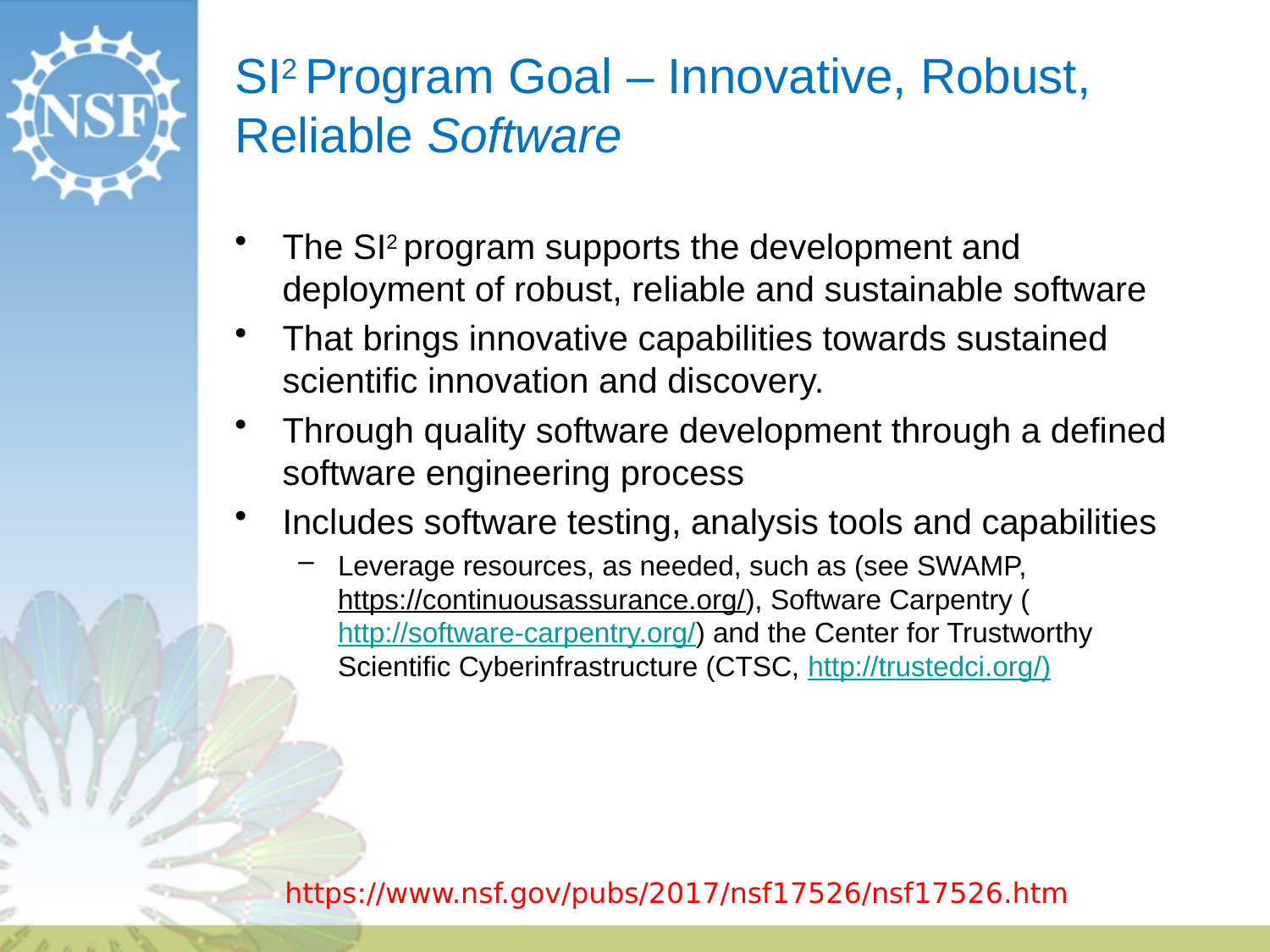

# SI2 Program Goal – Innovative, Robust, Reliable Software
The SI2 program supports the development and deployment of robust, reliable and sustainable software
That brings innovative capabilities towards sustained scientific innovation and discovery.
Through quality software development through a defined software engineering process
Includes software testing, analysis tools and capabilities
Leverage resources, as needed, such as (see SWAMP, https://continuousassurance.org/), Software Carpentry (http://software-carpentry.org/) and the Center for Trustworthy Scientific Cyberinfrastructure (CTSC, http://trustedci.org/)
https://www.nsf.gov/pubs/2017/nsf17526/nsf17526.htm